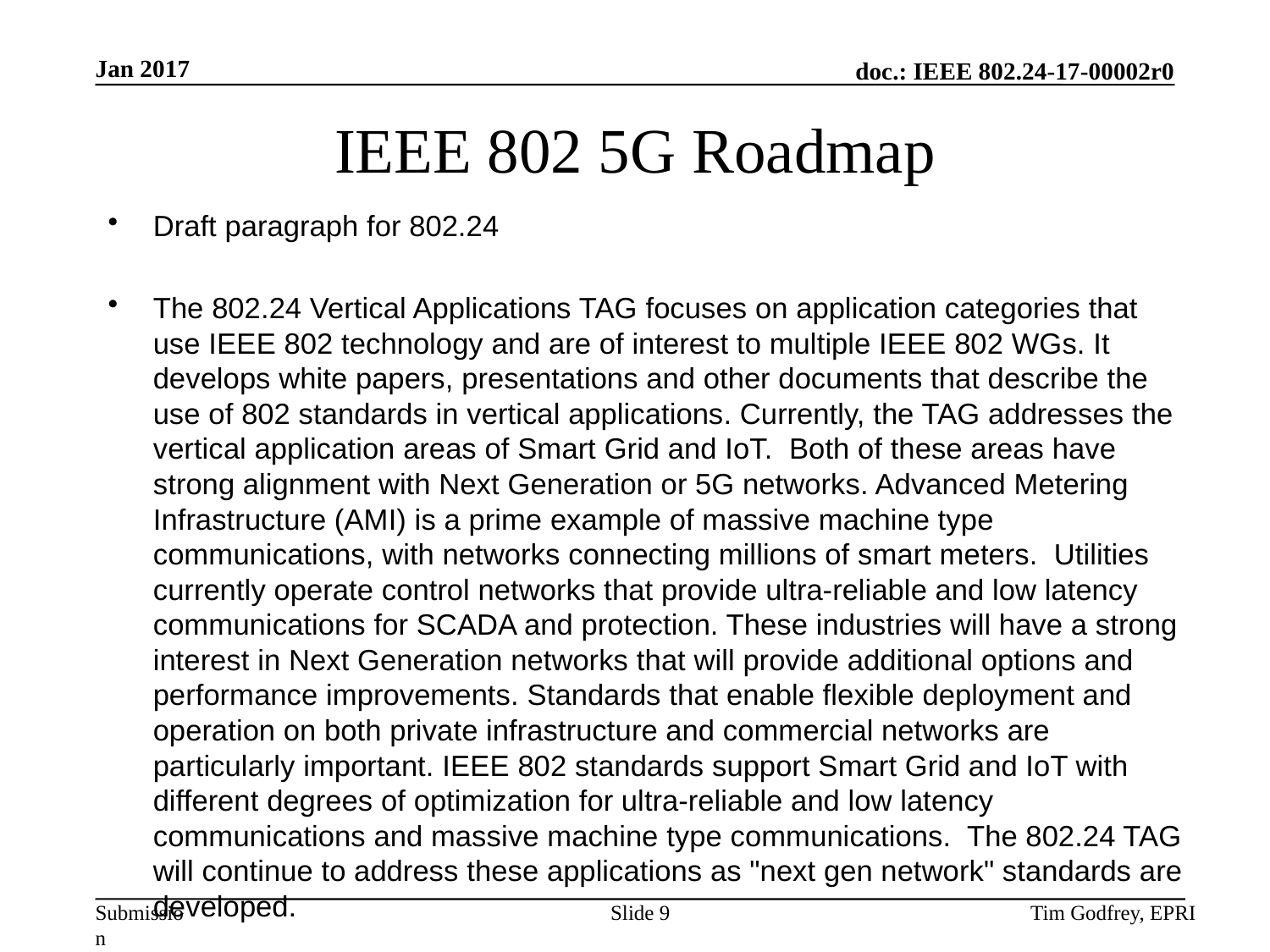

# IEEE 802 5G Roadmap
Draft paragraph for 802.24

The 802.24 Vertical Applications TAG focuses on application categories that use IEEE 802 technology and are of interest to multiple IEEE 802 WGs. It develops white papers, presentations and other documents that describe the use of 802 standards in vertical applications. Currently, the TAG addresses the vertical application areas of Smart Grid and IoT.  Both of these areas have strong alignment with Next Generation or 5G networks. Advanced Metering Infrastructure (AMI) is a prime example of massive machine type communications, with networks connecting millions of smart meters.  Utilities currently operate control networks that provide ultra-reliable and low latency communications for SCADA and protection. These industries will have a strong interest in Next Generation networks that will provide additional options and performance improvements. Standards that enable flexible deployment and operation on both private infrastructure and commercial networks are particularly important. IEEE 802 standards support Smart Grid and IoT with different degrees of optimization for ultra-reliable and low latency communications and massive machine type communications.  The 802.24 TAG will continue to address these applications as "next gen network" standards are developed.
Slide 9
Tim Godfrey, EPRI